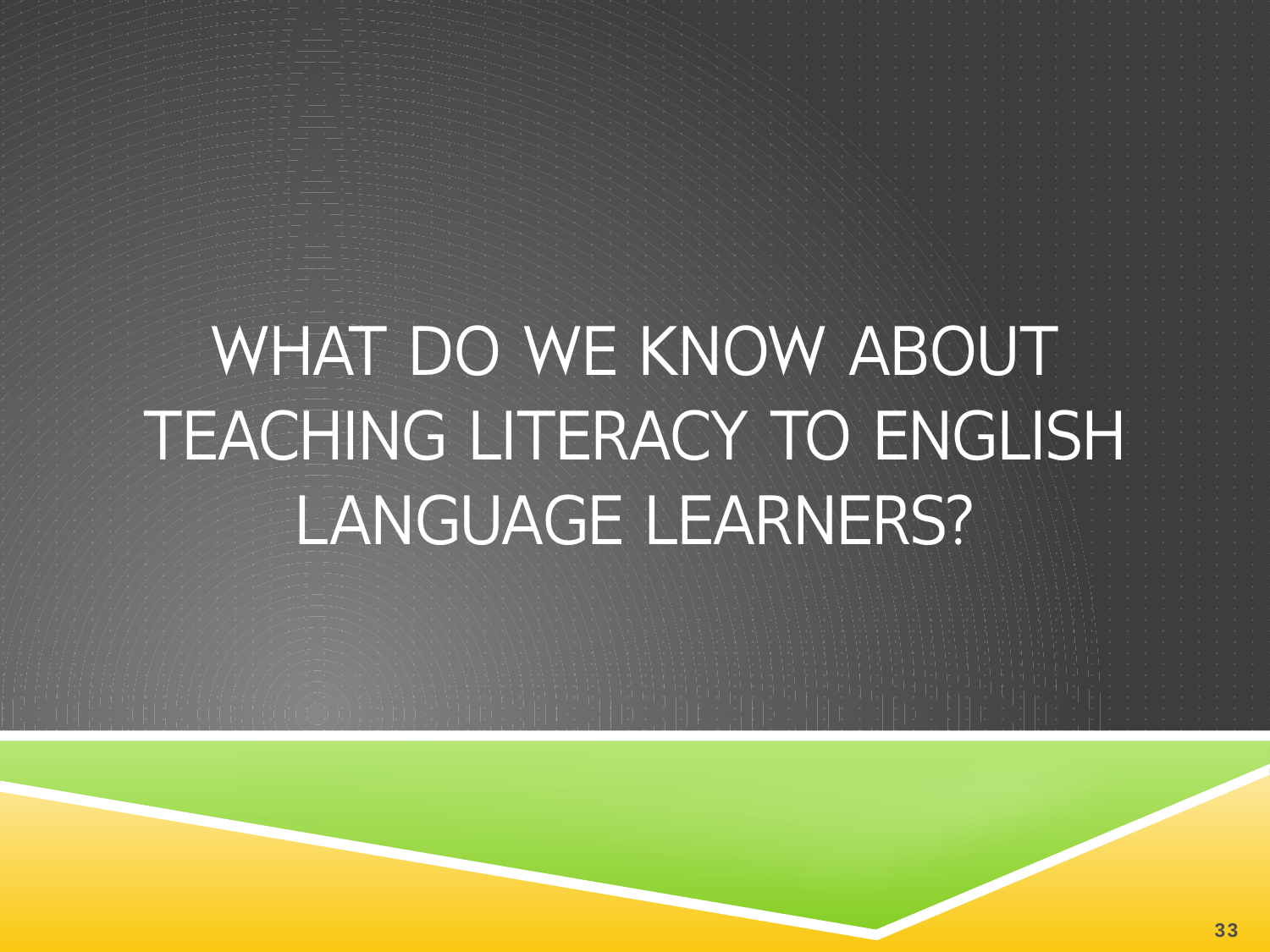

# What do we know about teaching literacy to English language learners?
33